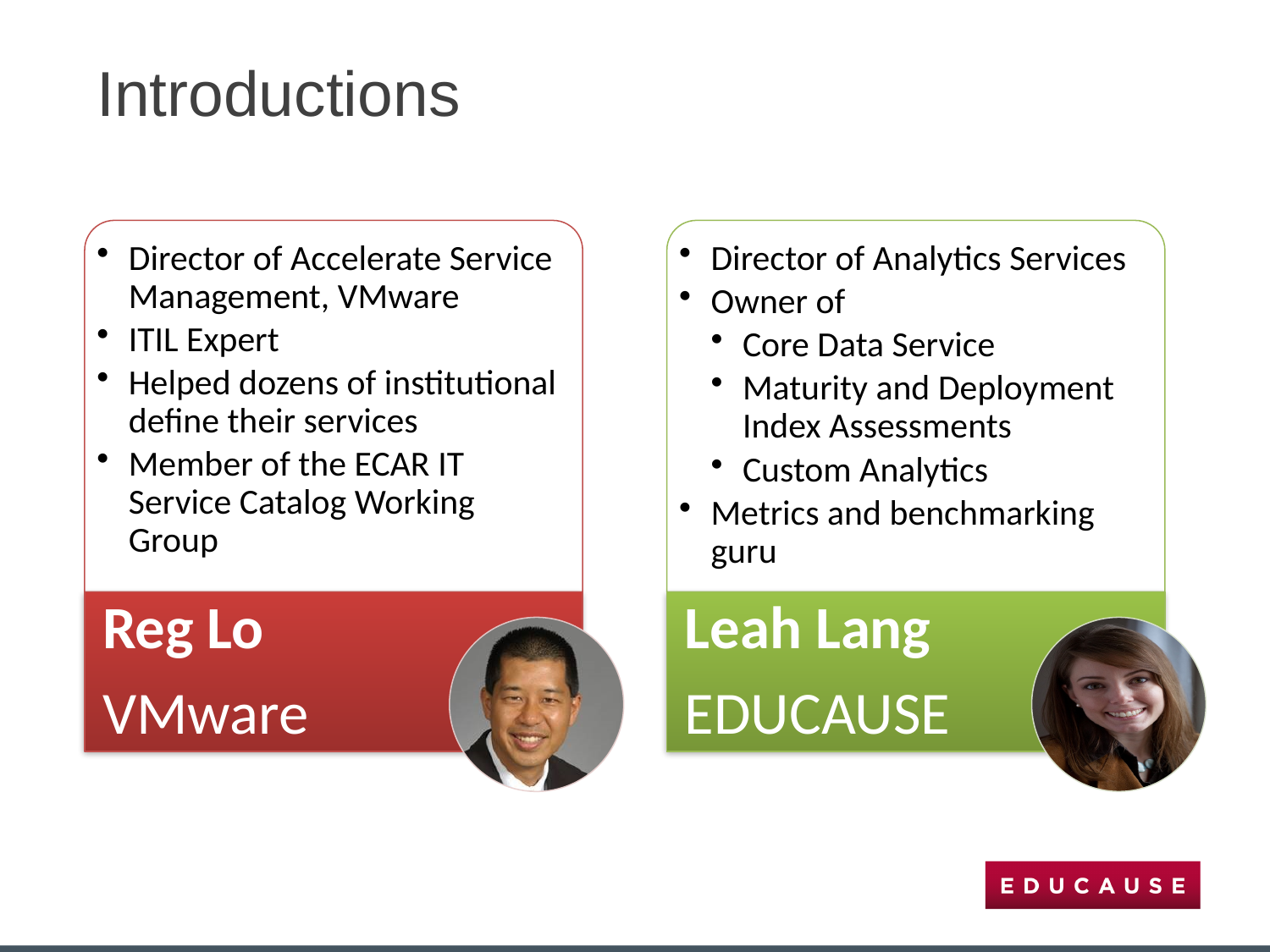

# Introductions
Director of Accelerate Service Management, VMware
ITIL Expert
Helped dozens of institutional define their services
Member of the ECAR IT Service Catalog Working Group
Reg Lo
VMware
Director of Analytics Services
Owner of
Core Data Service
Maturity and Deployment Index Assessments
Custom Analytics
Metrics and benchmarking guru
Leah Lang
EDUCAUSE